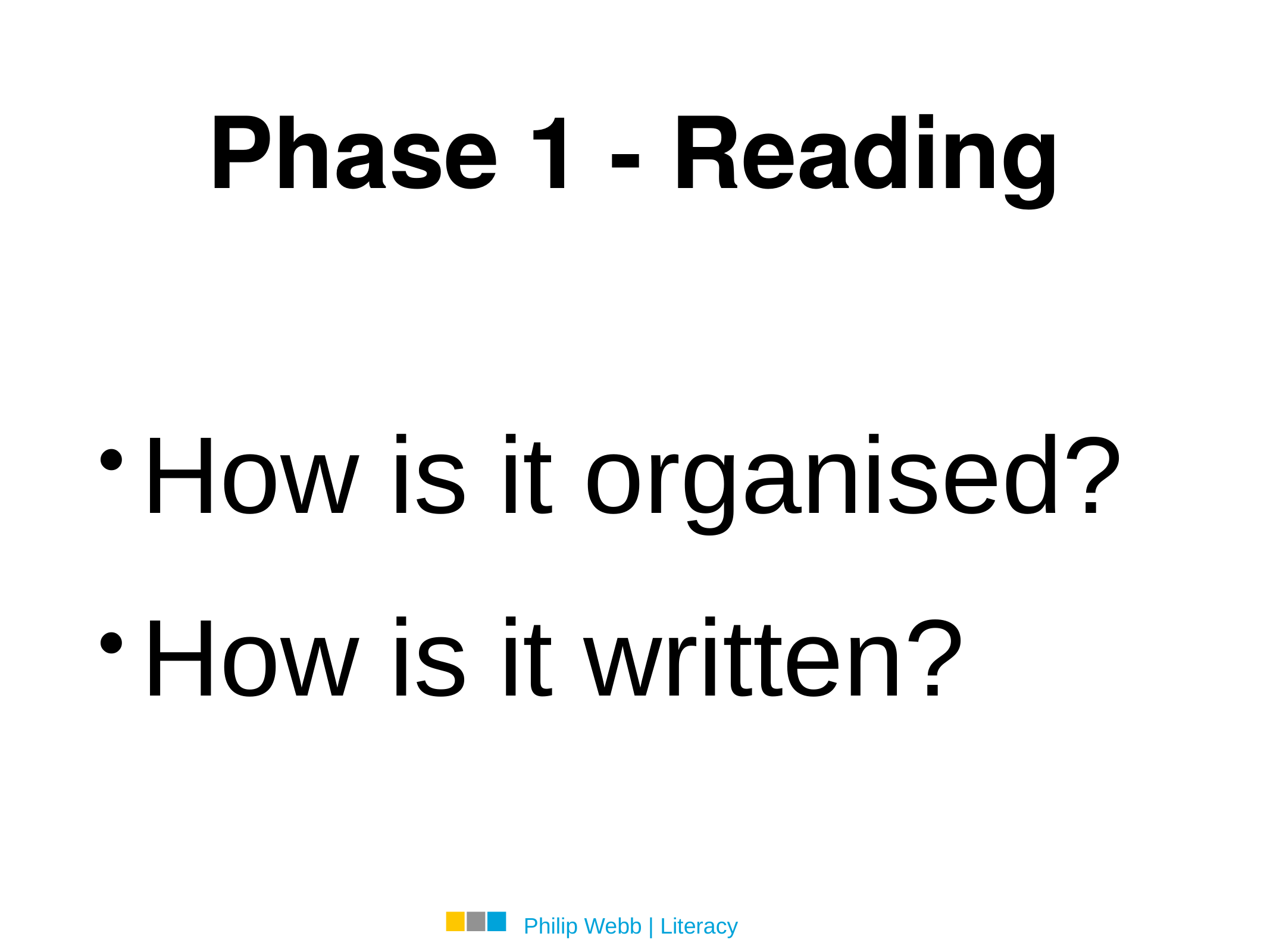

# Phase 1 - Reading
How is it organised?
How is it written?